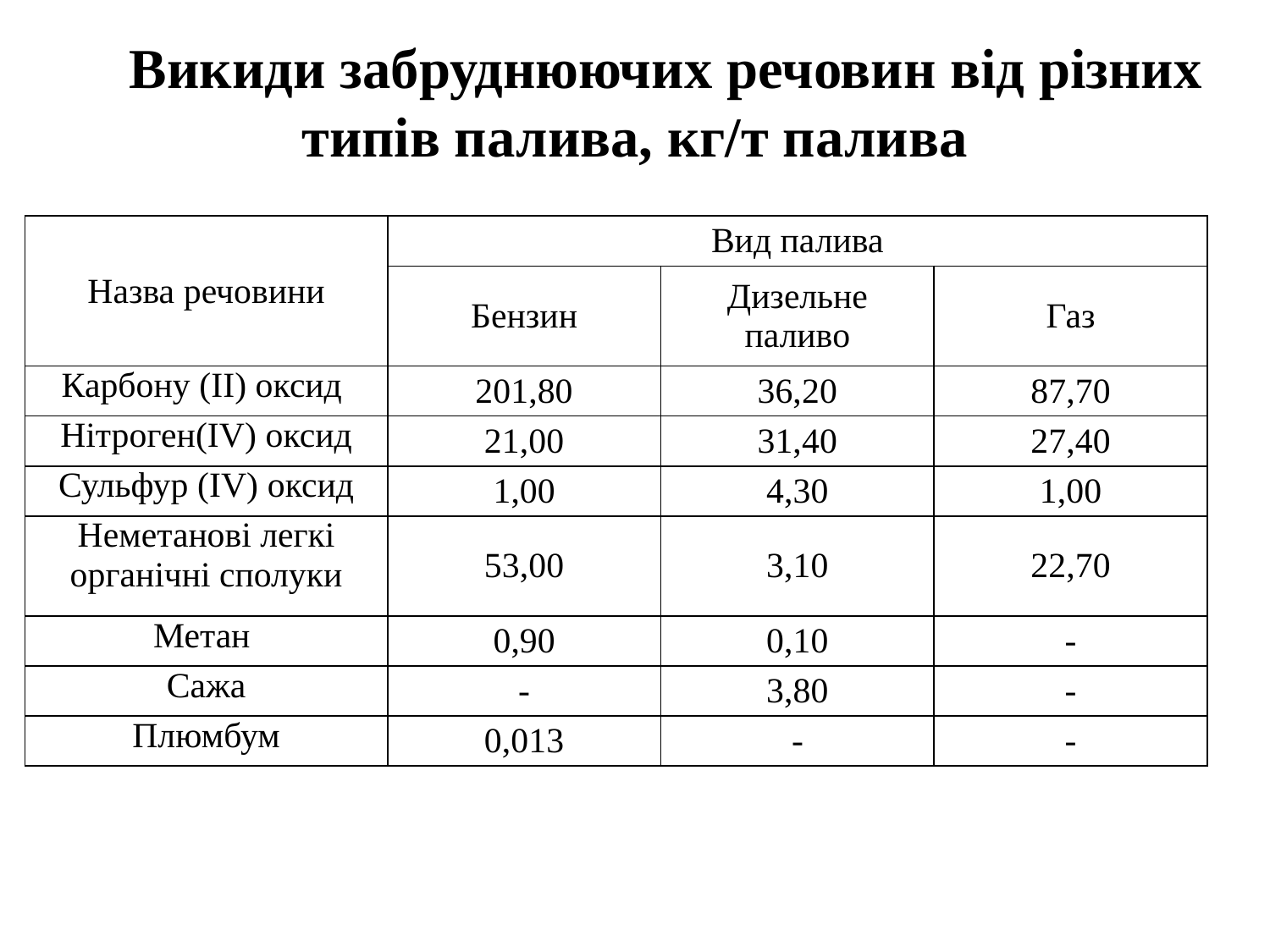

Викиди забруднюючих речовин від різних типів палива, кг/т палива
| Назва речовини | Вид палива |  |  |
| --- | --- | --- | --- |
|  | Бензин | Дизельне паливо | Газ |
| Карбону (ІІ) оксид | 201,80 | 36,20 | 87,70 |
| Нітроген(IV) оксид | 21,00 | 31,40 | 27,40 |
| Сульфур (IV) оксид | 1,00 | 4,30 | 1,00 |
| Неметанові легкі органічні сполуки | 53,00 | 3,10 | 22,70 |
| Метан | 0,90 | 0,10 | - |
| Сажа | - | 3,80 | - |
| Плюмбум | 0,013 | - | - |